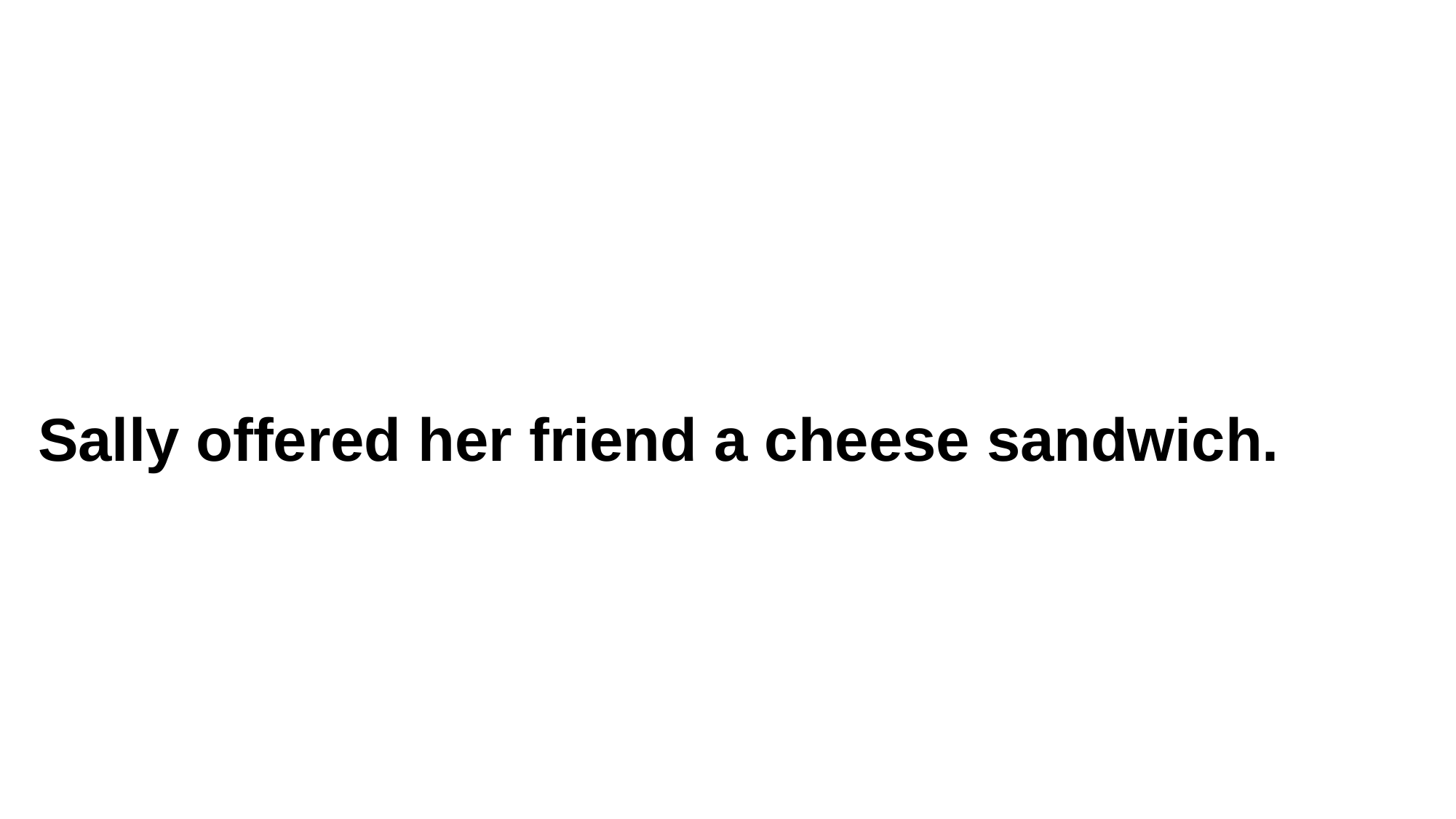

Sally offered her friend a cheese sandwich.